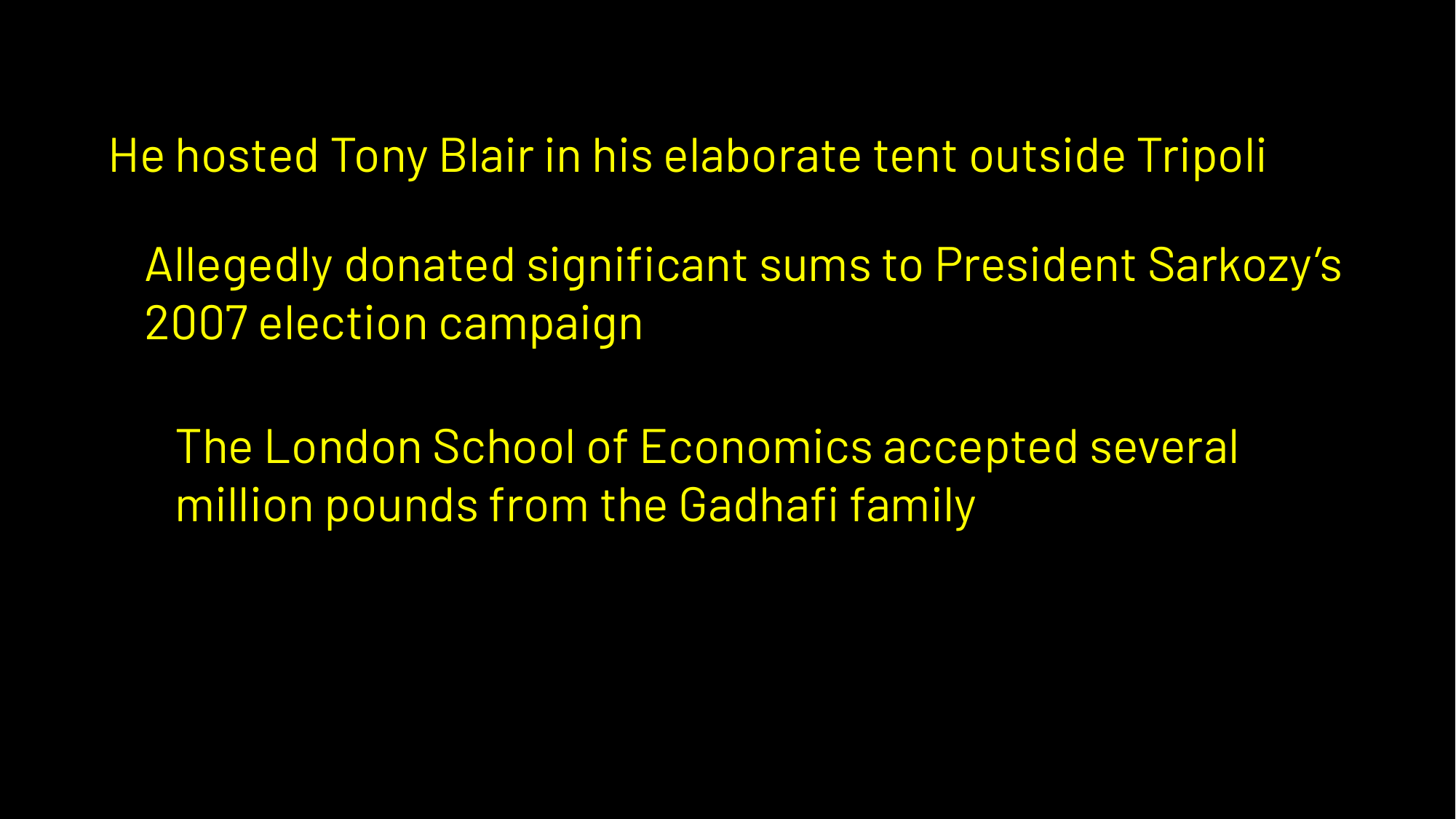

He hosted Tony Blair in his elaborate tent outside Tripoli
Allegedly donated significant sums to President Sarkozy’s 2007 election campaign
The London School of Economics accepted several million pounds from the Gadhafi family